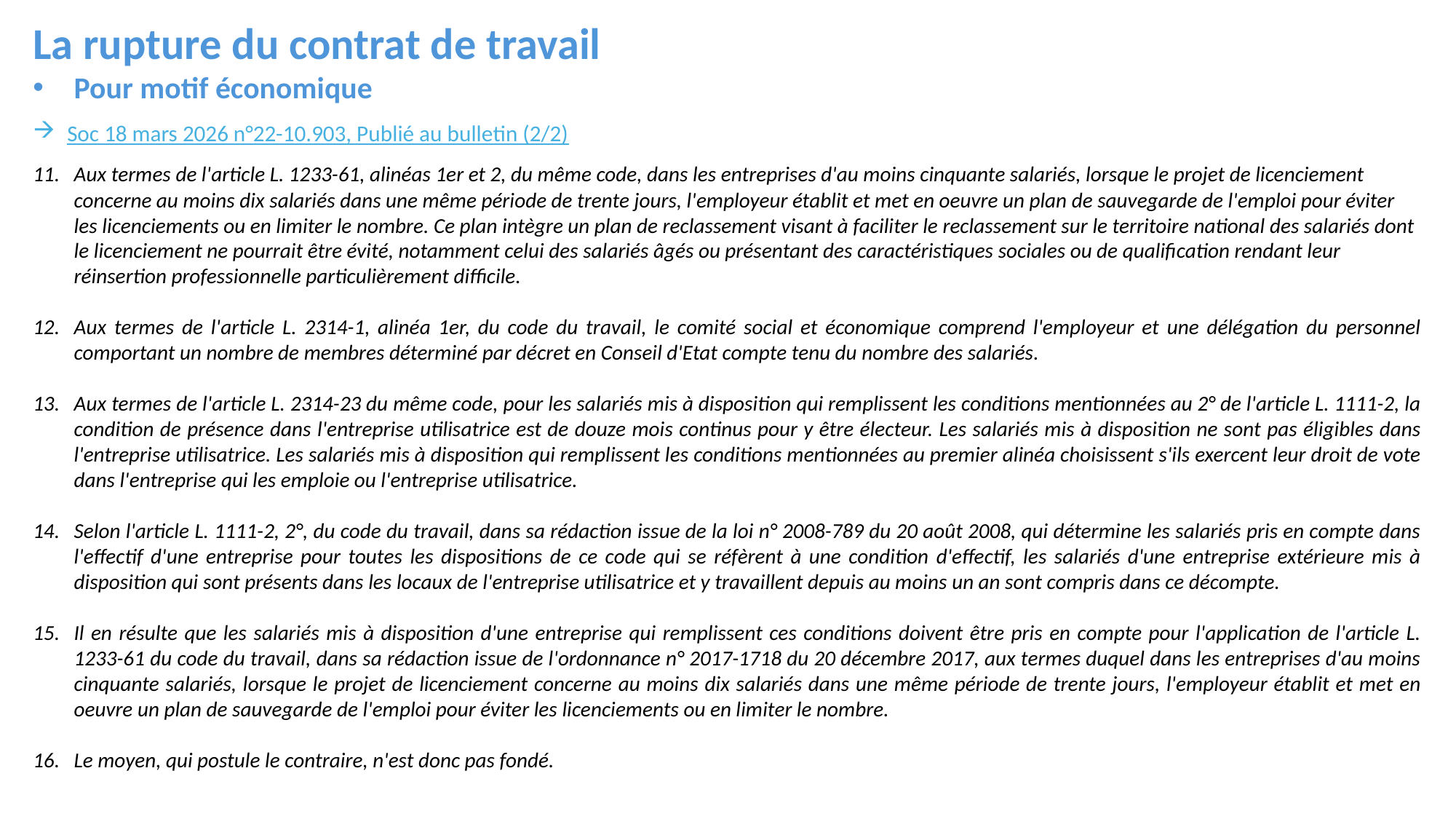

La rupture du contrat de travail
Pour motif économique
Soc 18 mars 2026 n°22-10.903, Publié au bulletin (2/2)

Aux termes de l'article L. 1233-61, alinéas 1er et 2, du même code, dans les entreprises d'au moins cinquante salariés, lorsque le projet de licenciement concerne au moins dix salariés dans une même période de trente jours, l'employeur établit et met en oeuvre un plan de sauvegarde de l'emploi pour éviter les licenciements ou en limiter le nombre. Ce plan intègre un plan de reclassement visant à faciliter le reclassement sur le territoire national des salariés dont le licenciement ne pourrait être évité, notamment celui des salariés âgés ou présentant des caractéristiques sociales ou de qualification rendant leur réinsertion professionnelle particulièrement difficile.

Aux termes de l'article L. 2314-1, alinéa 1er, du code du travail, le comité social et économique comprend l'employeur et une délégation du personnel comportant un nombre de membres déterminé par décret en Conseil d'Etat compte tenu du nombre des salariés.

Aux termes de l'article L. 2314-23 du même code, pour les salariés mis à disposition qui remplissent les conditions mentionnées au 2° de l'article L. 1111-2, la condition de présence dans l'entreprise utilisatrice est de douze mois continus pour y être électeur. Les salariés mis à disposition ne sont pas éligibles dans l'entreprise utilisatrice. Les salariés mis à disposition qui remplissent les conditions mentionnées au premier alinéa choisissent s'ils exercent leur droit de vote dans l'entreprise qui les emploie ou l'entreprise utilisatrice.

Selon l'article L. 1111-2, 2°, du code du travail, dans sa rédaction issue de la loi n° 2008-789 du 20 août 2008, qui détermine les salariés pris en compte dans l'effectif d'une entreprise pour toutes les dispositions de ce code qui se réfèrent à une condition d'effectif, les salariés d'une entreprise extérieure mis à disposition qui sont présents dans les locaux de l'entreprise utilisatrice et y travaillent depuis au moins un an sont compris dans ce décompte.

Il en résulte que les salariés mis à disposition d'une entreprise qui remplissent ces conditions doivent être pris en compte pour l'application de l'article L. 1233-61 du code du travail, dans sa rédaction issue de l'ordonnance n° 2017-1718 du 20 décembre 2017, aux termes duquel dans les entreprises d'au moins cinquante salariés, lorsque le projet de licenciement concerne au moins dix salariés dans une même période de trente jours, l'employeur établit et met en oeuvre un plan de sauvegarde de l'emploi pour éviter les licenciements ou en limiter le nombre.

Le moyen, qui postule le contraire, n'est donc pas fondé.